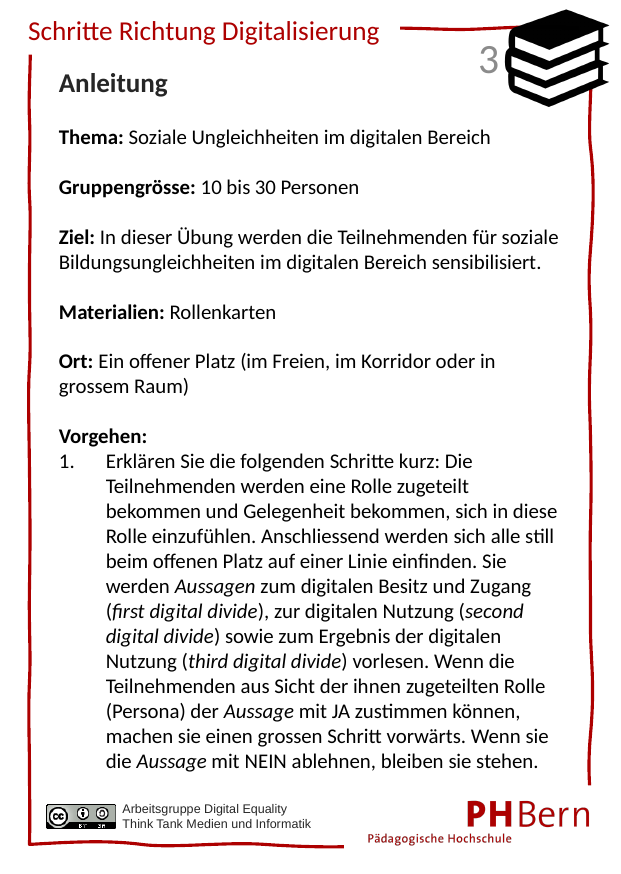

3
Anleitung

Thema: Soziale Ungleichheiten im digitalen Bereich

Gruppengrösse: 10 bis 30 Personen

Ziel: In dieser Übung werden die Teilnehmenden für soziale Bildungsungleichheiten im digitalen Bereich sensibilisiert.

Materialien: Rollenkarten

Ort: Ein offener Platz (im Freien, im Korridor oder in grossem Raum)

Vorgehen:
Erklären Sie die folgenden Schritte kurz: Die Teilnehmenden werden eine Rolle zugeteilt bekommen und Gelegenheit bekommen, sich in diese Rolle einzufühlen. Anschliessend werden sich alle still beim offenen Platz auf einer Linie einfinden. Sie werden Aussagen zum digitalen Besitz und Zugang (first digital divide), zur digitalen Nutzung (second digital divide) sowie zum Ergebnis der digitalen Nutzung (third digital divide) vorlesen. Wenn die Teilnehmenden aus Sicht der ihnen zugeteilten Rolle (Persona) der Aussage mit JA zustimmen können, machen sie einen grossen Schritt vorwärts. Wenn sie die Aussage mit NEIN ablehnen, bleiben sie stehen.